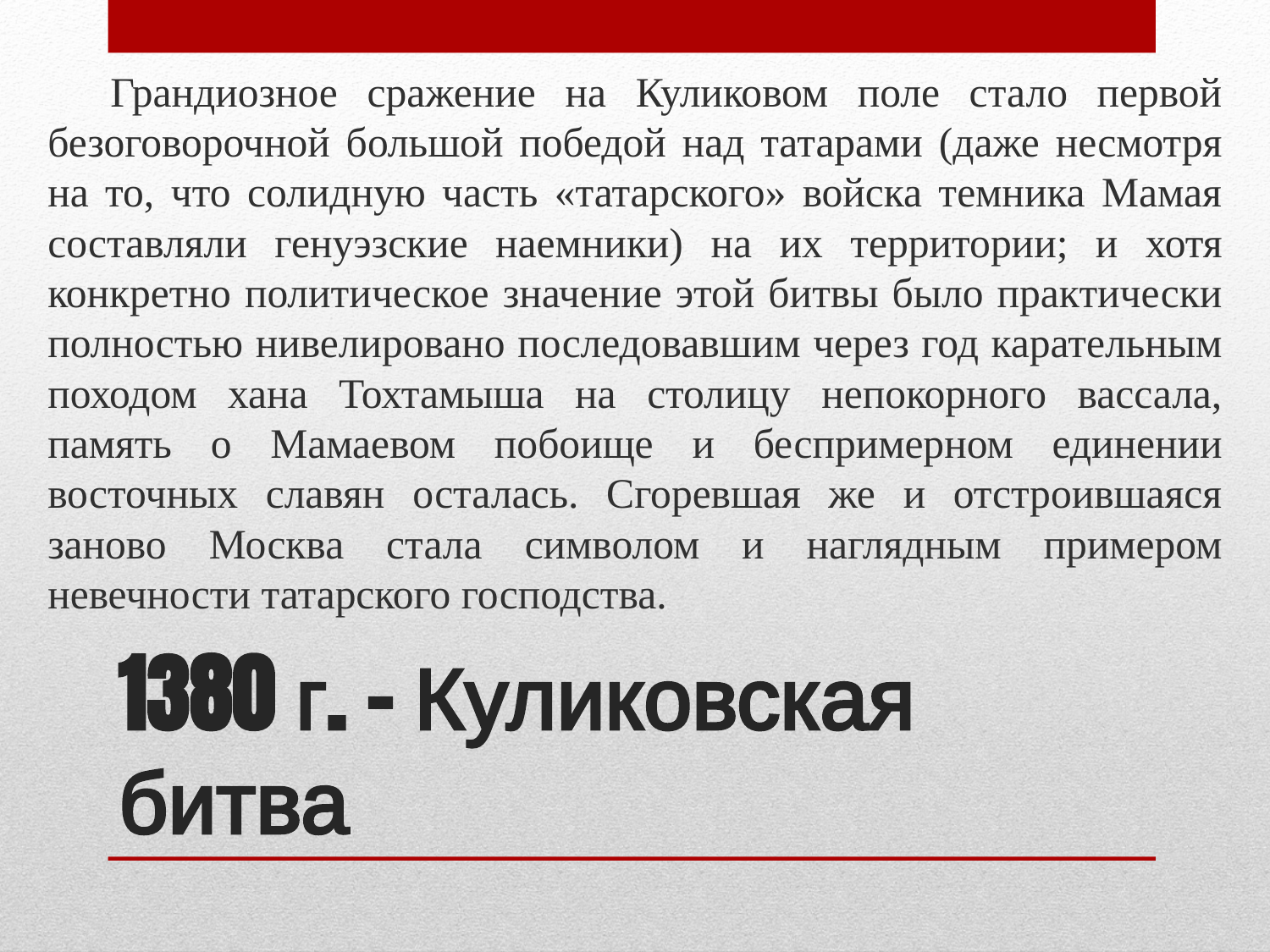

Грандиозное сражение на Куликовом поле стало первой безоговорочной большой победой над татарами (даже несмотря на то, что солидную часть «татарского» войска темника Мамая составляли генуэзские наемники) на их территории; и хотя конкретно политическое значение этой битвы было практически полностью нивелировано последовавшим через год карательным походом хана Тохтамыша на столицу непокорного вассала, память о Мамаевом побоище и беспримерном единении восточных славян осталась. Сгоревшая же и отстроившаяся заново Москва стала символом и наглядным примером невечности татарского господства.
# 1380 г. – Куликовская битва